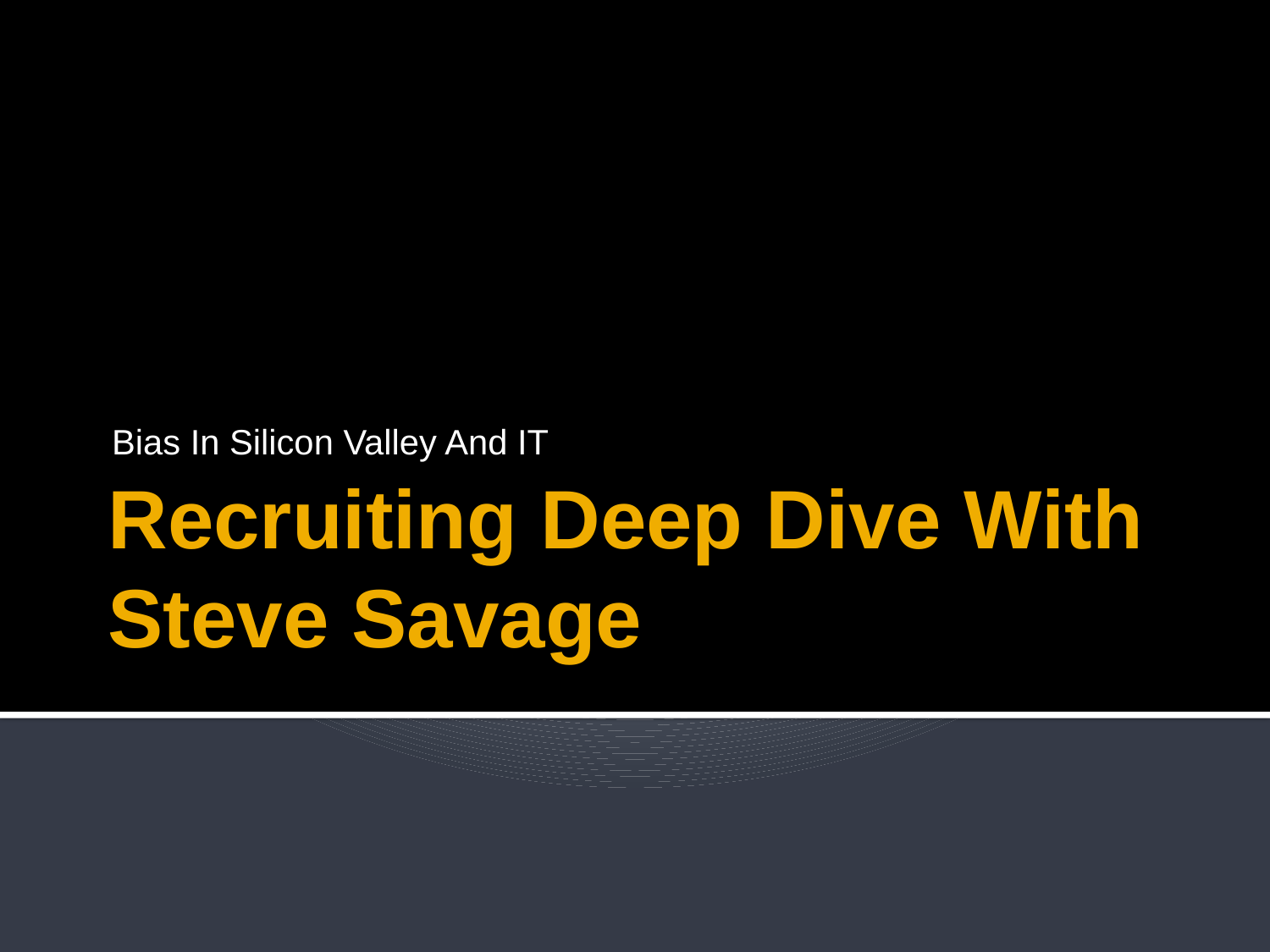

Bias In Silicon Valley And IT
# Recruiting Deep Dive With Steve Savage